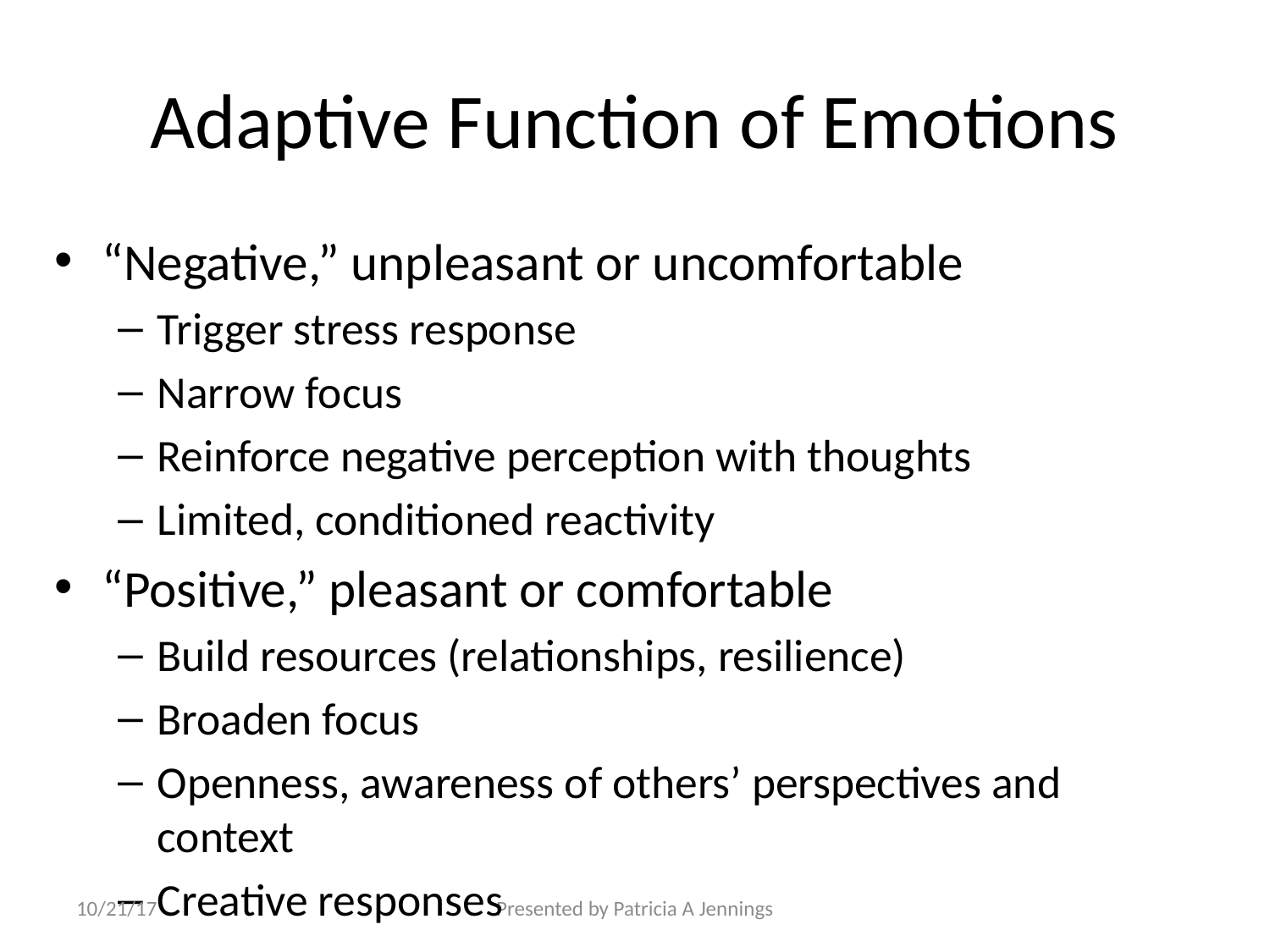

# Adaptive Function of Emotions
“Negative,” unpleasant or uncomfortable
Trigger stress response
Narrow focus
Reinforce negative perception with thoughts
Limited, conditioned reactivity
“Positive,” pleasant or comfortable
Build resources (relationships, resilience)
Broaden focus
Openness, awareness of others’ perspectives and context
Creative responses
10/21/17
Presented by Patricia A Jennings